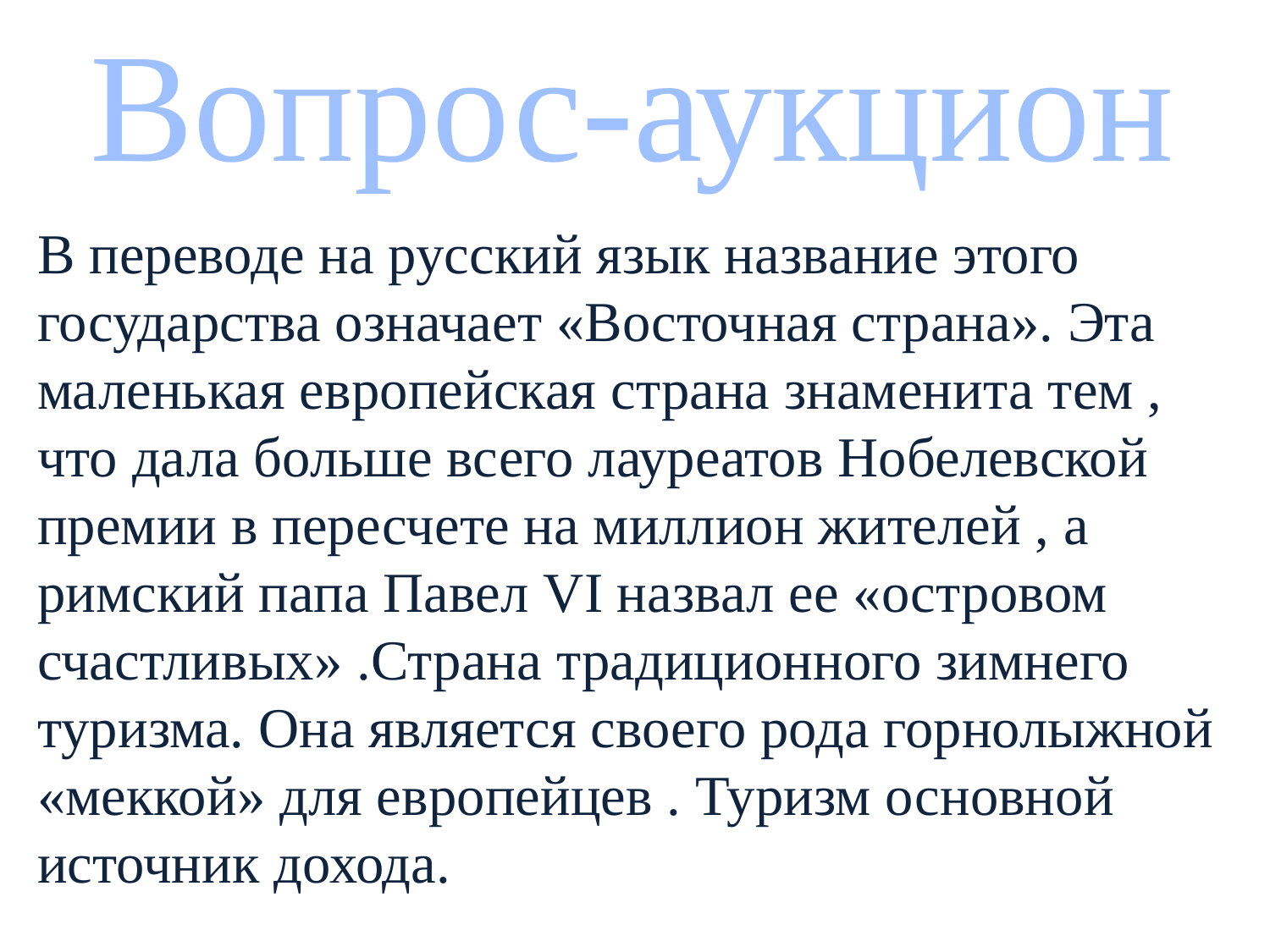

Вопрос-аукцион
В переводе на русский язык название этого государства означает «Восточная страна». Эта маленькая европейская страна знаменита тем , что дала больше всего лауреатов Нобелевской премии в пересчете на миллион жителей , а римский папа Павел VI назвал ее «островом счастливых» .Страна традиционного зимнего туризма. Она является своего рода горнолыжной «меккой» для европейцев . Туризм основной источник дохода.